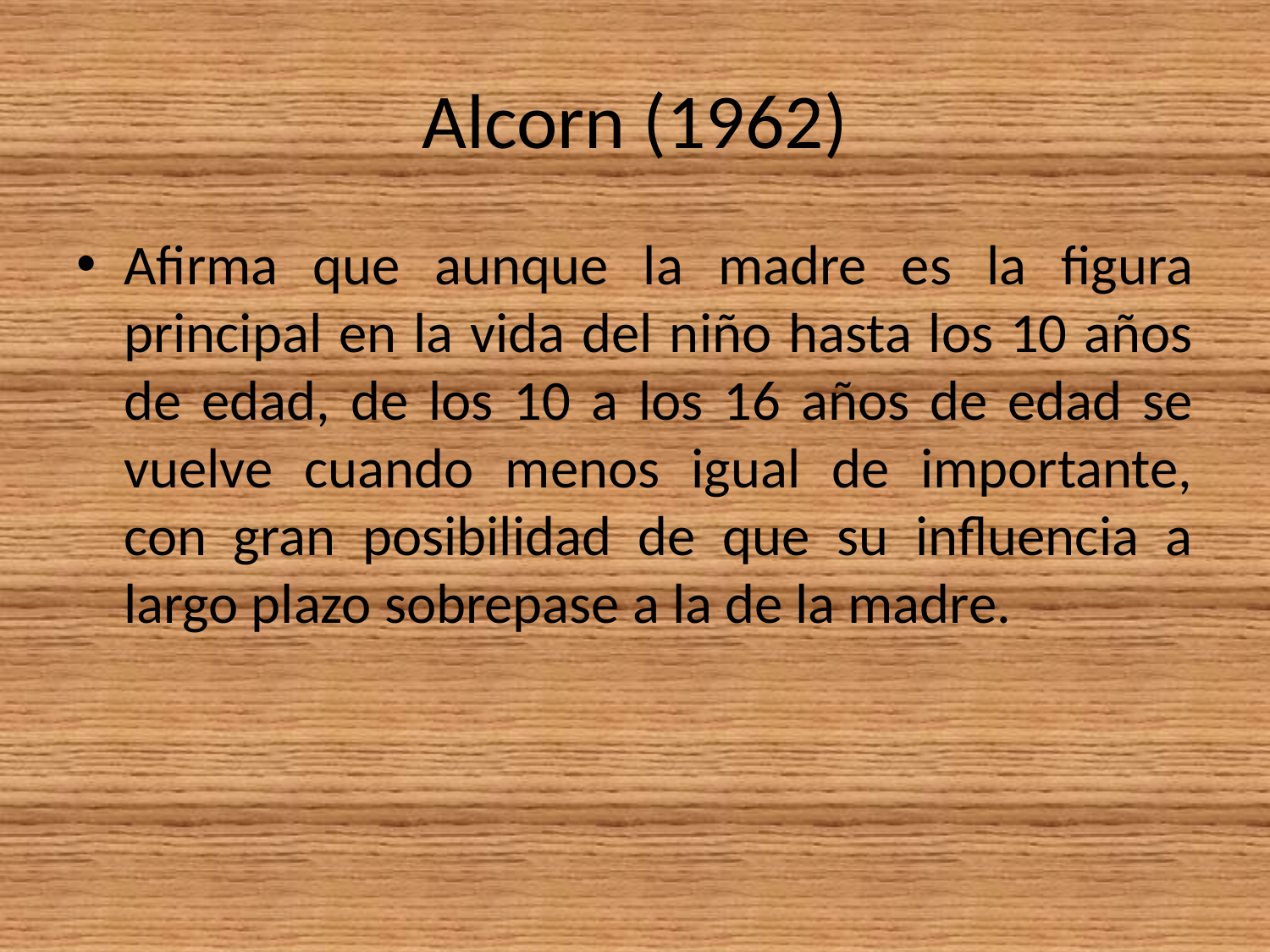

# Alcorn (1962)
Afirma que aunque la madre es la figura principal en la vida del niño hasta los 10 años de edad, de los 10 a los 16 años de edad se vuelve cuando menos igual de importante, con gran posibilidad de que su influencia a largo plazo sobrepase a la de la madre.